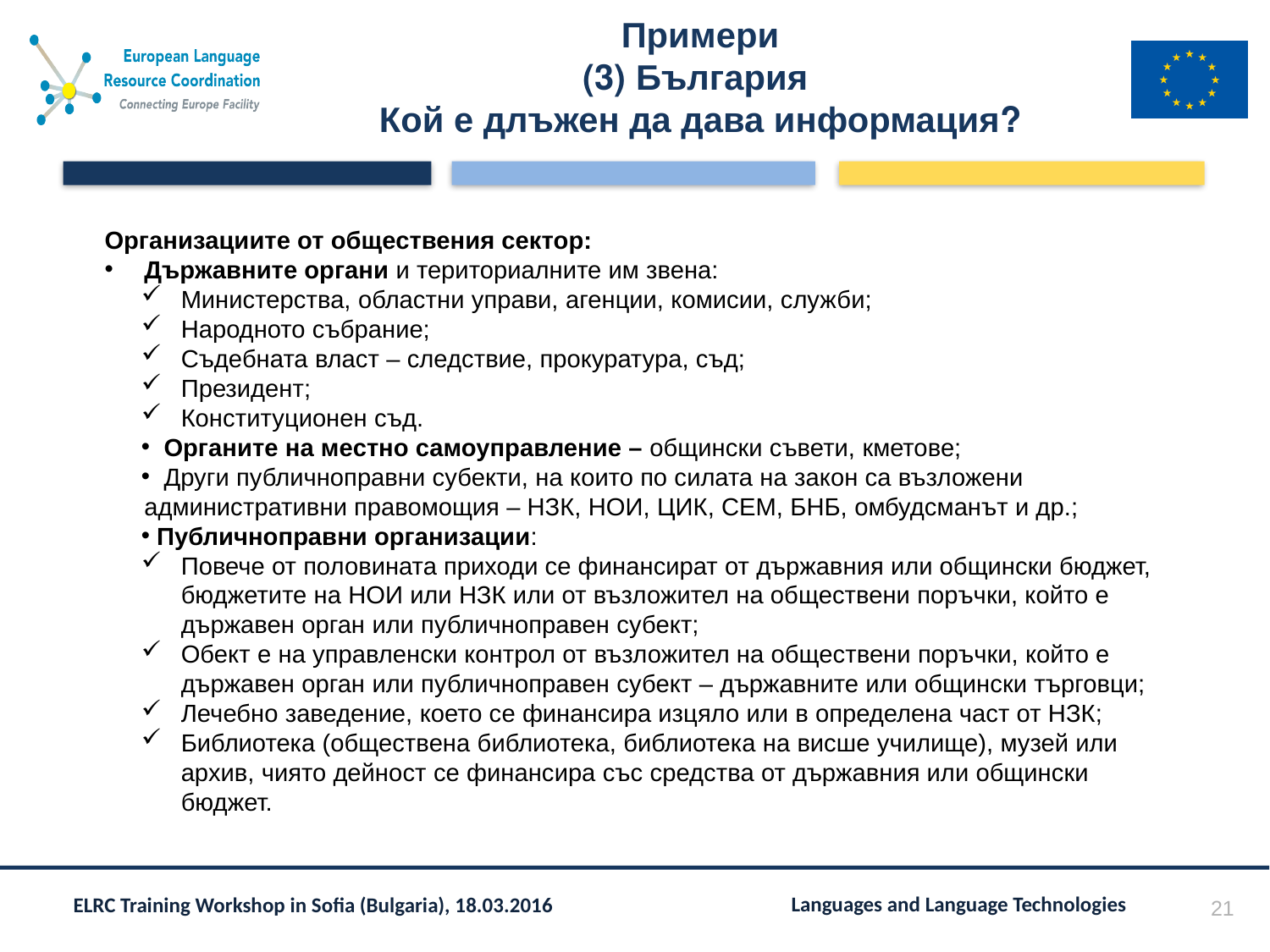

# Примери (3) България Кой е длъжен да дава информация?
Организациите от обществения сектор:
Държавните органи и териториалните им звена:
Министерства, областни управи, агенции, комисии, служби;
Народното събрание;
Съдебната власт – следствие, прокуратура, съд;
Президент;
Конституционен съд.
  Органите на местно самоуправление – общински съвети, кметове;
  Други публичноправни субекти, на които по силата на закон са възложени административни правомощия – НЗК, НОИ, ЦИК, СЕМ, БНБ, омбудсманът и др.;
 Публичноправни организации:
Повече от половината приходи се финансират от държавния или общински бюджет, бюджетите на НОИ или НЗК или от възложител на обществени поръчки, който е държавен орган или публичноправен субект;
Обект е на управленски контрол от възложител на обществени поръчки, който е държавен орган или публичноправен субект – държавните или общински търговци;
Лечебно заведение, което се финансира изцяло или в определена част от НЗК;
Библиотека (обществена библиотека, библиотека на висше училище), музей или архив, чиято дейност се финансира със средства от държавния или общински бюджет.

21